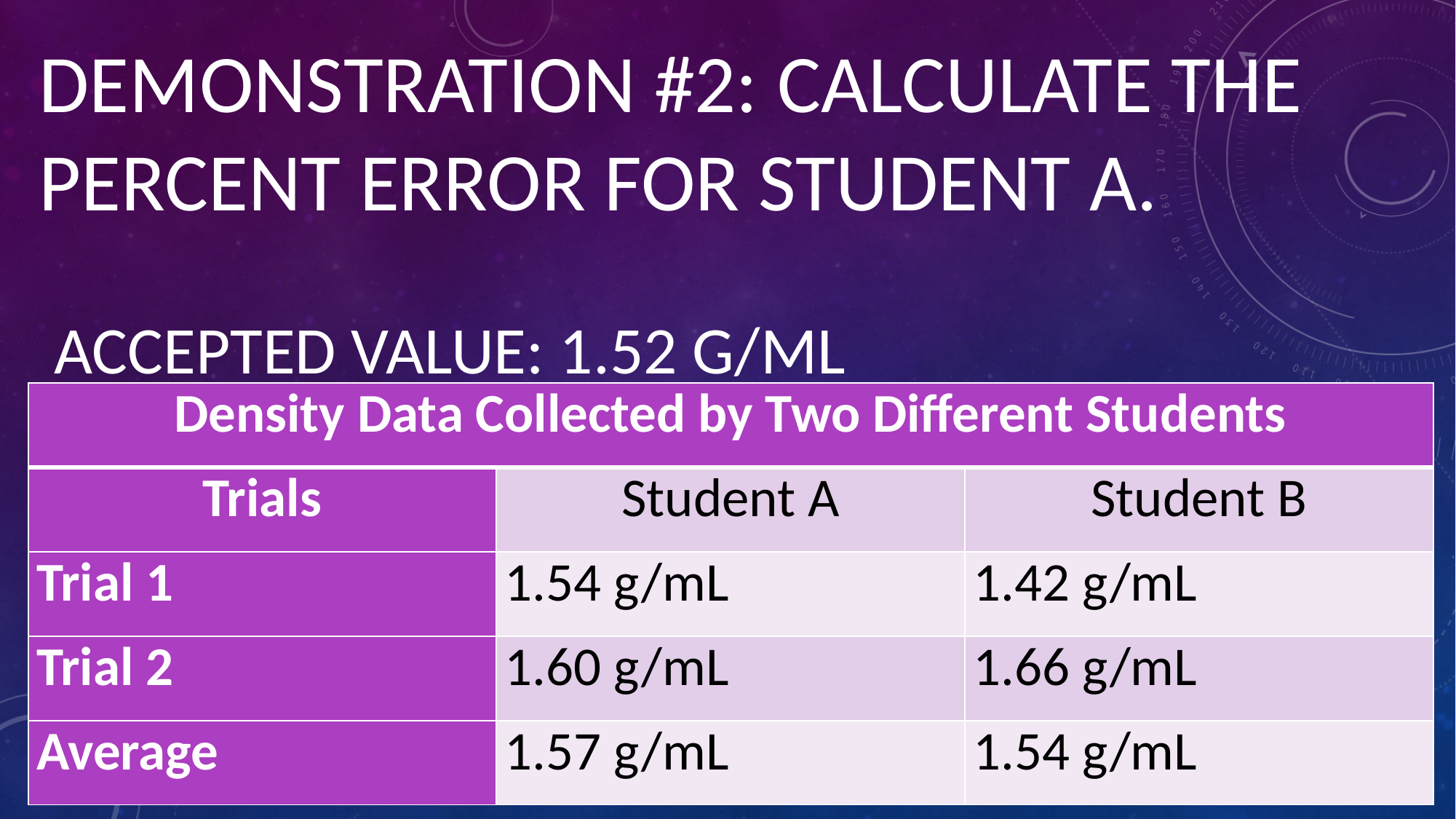

# Demonstration #2: Calculate the percent error for Student A. Accepted Value: 1.52 g/mL
| Density Data Collected by Two Different Students |  |  |
| --- | --- | --- |
| Trials | Student A | Student B |
| Trial 1 | 1.54 g/mL | 1.42 g/mL |
| Trial 2 | 1.60 g/mL | 1.66 g/mL |
| Average | 1.57 g/mL | 1.54 g/mL |